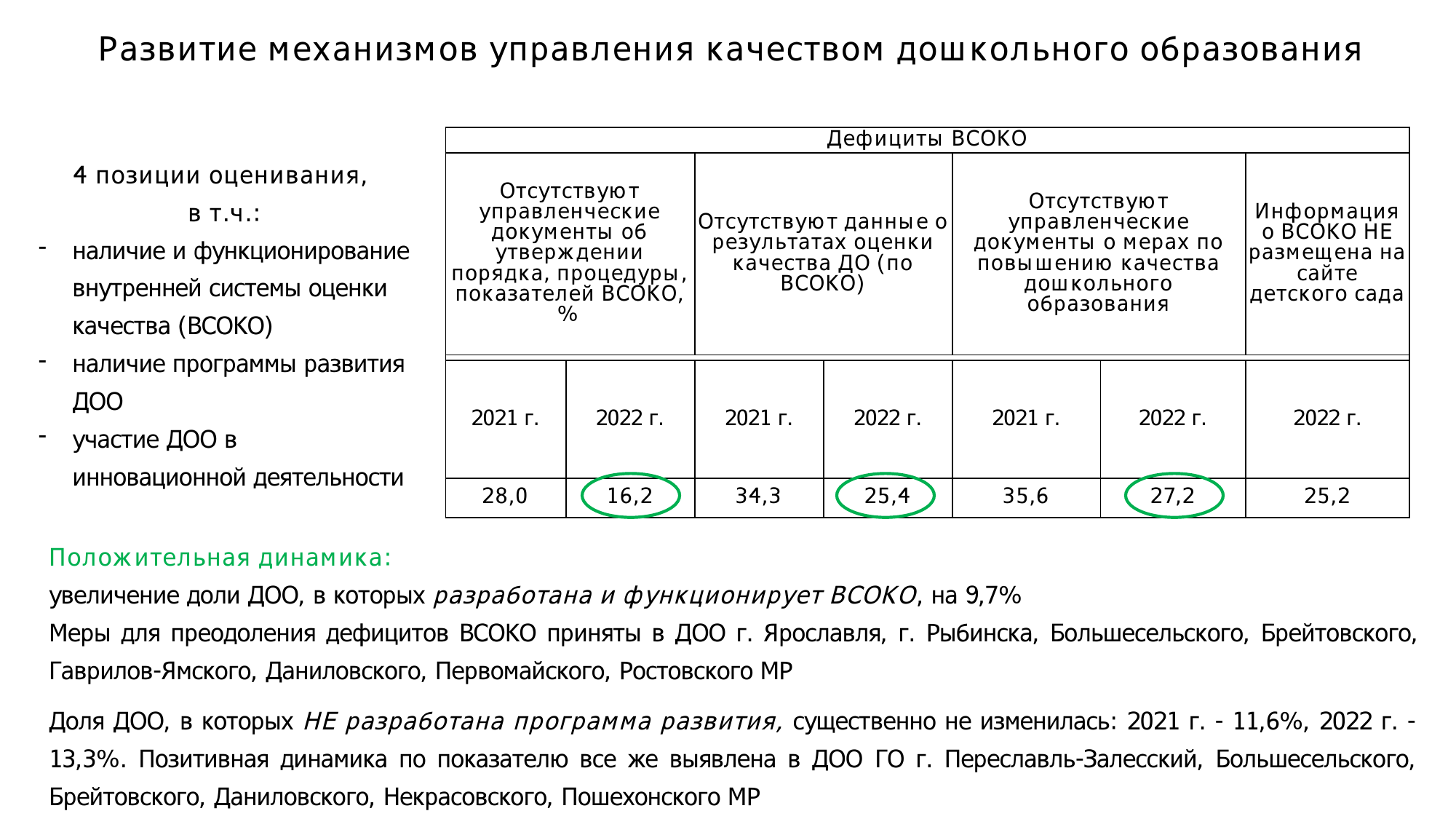

# Развитие механизмов управления качеством дошкольного образования
| Дефициты ВСОКО |  |  |  |  |  |  |
| --- | --- | --- | --- | --- | --- | --- |
| Отсутствуют управленческие документы об утверждении порядка, процедуры, показателей ВСОКО, % |  | Отсутствуют данные о результатах оценки качества ДО (по ВСОКО) |  | Отсутствуют управленческие документы о мерах по повышению качества дошкольного образования |  | Информация о ВСОКО НЕ размещена на сайте детского сада |
|  |  |  |  |  |  |  |
| 2021 г. | 2022 г. | 2021 г. | 2022 г. | 2021 г. | 2022 г. | 2022 г. |
| 28,0 | 16,2 | 34,3 | 25,4 | 35,6 | 27,2 | 25,2 |
4 позиции оценивания,
в т.ч.:
наличие и функционирование внутренней системы оценки качества (ВСОКО)
наличие программы развития ДОО
участие ДОО в инновационной деятельности

Положительная динамика:
увеличение доли ДОО, в которых разработана и функционирует ВСОКО, на 9,7%
Меры для преодоления дефицитов ВСОКО приняты в ДОО г. Ярославля, г. Рыбинска, Большесельского, Брейтовского, Гаврилов-Ямского, Даниловского, Первомайского, Ростовского МР
Доля ДОО, в которых НЕ разработана программа развития, существенно не изменилась: 2021 г. - 11,6%, 2022 г. - 13,3%. Позитивная динамика по показателю все же выявлена в ДОО ГО г. Переславль-Залесский, Большесельского, Брейтовского, Даниловского, Некрасовского, Пошехонского МР